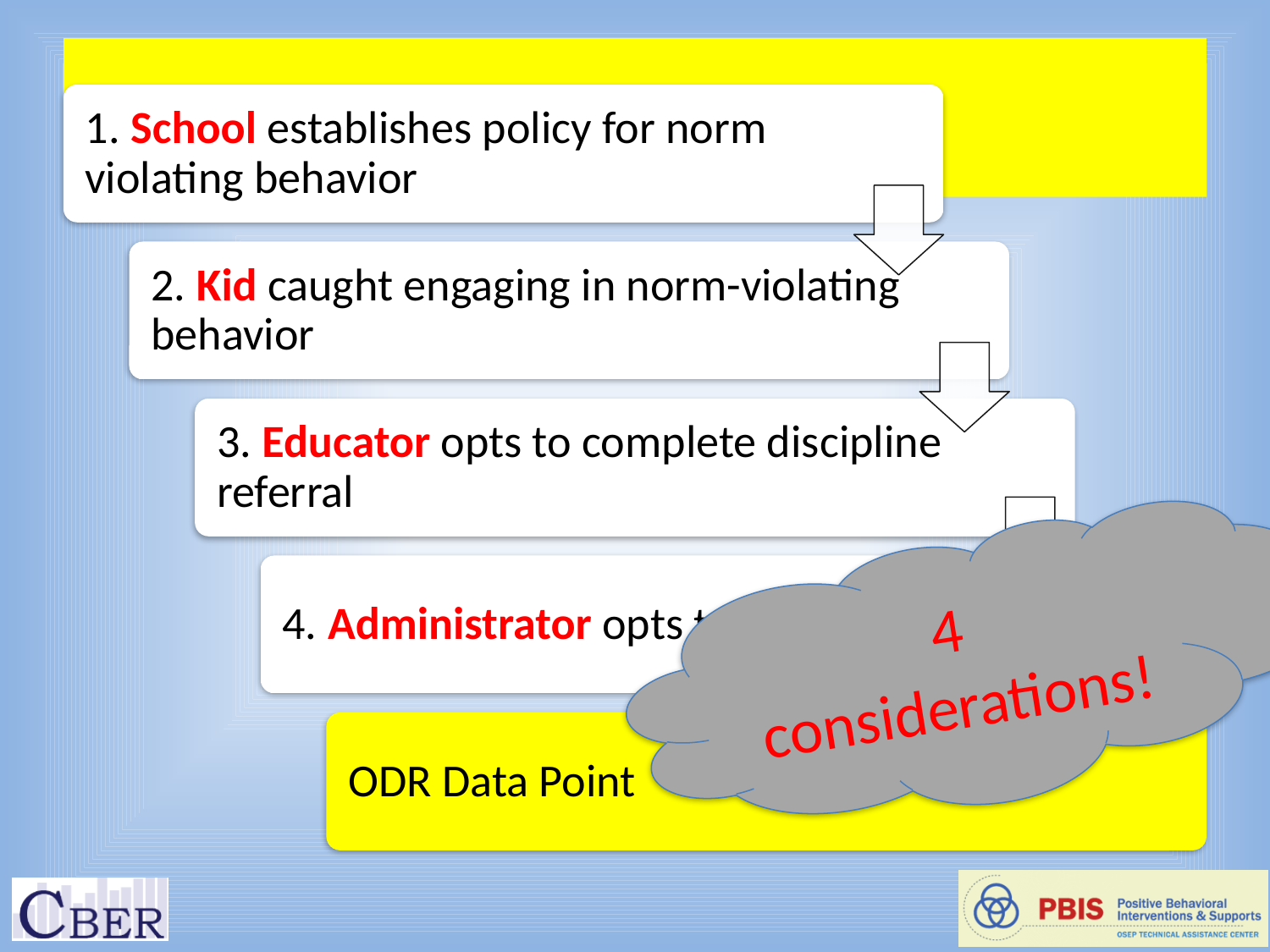

# Considerations
1. School establishes policy for norm violating behavior
2. Kid caught engaging in norm-violating behavior
3. Educator opts to complete discipline referral
4. Administrator opts to formalize incident
ODR Data Point

4 considerations!